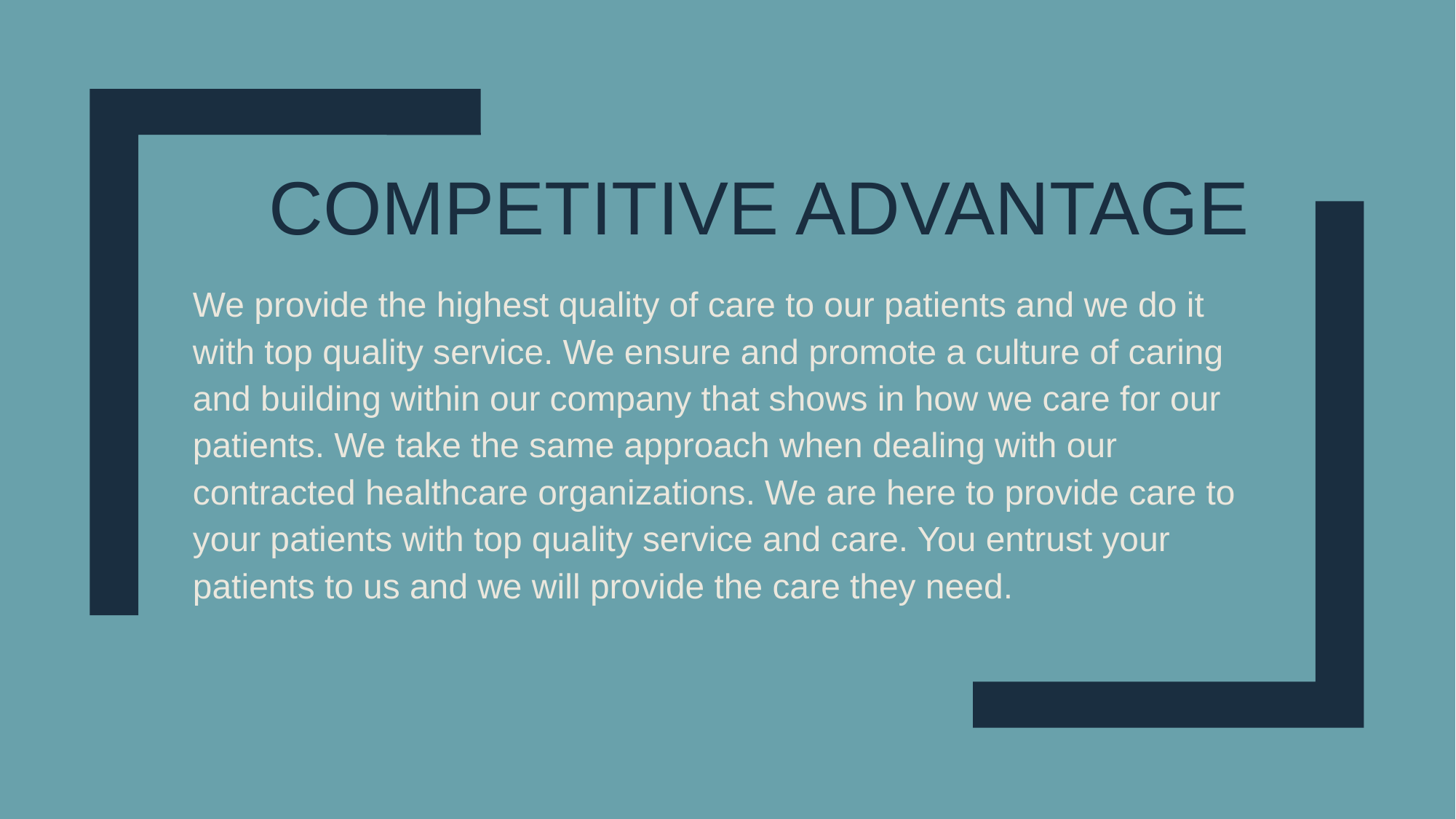

# Competitive Advantage
We provide the highest quality of care to our patients and we do it with top quality service. We ensure and promote a culture of caring and building within our company that shows in how we care for our patients. We take the same approach when dealing with our contracted healthcare organizations. We are here to provide care to your patients with top quality service and care. You entrust your patients to us and we will provide the care they need.